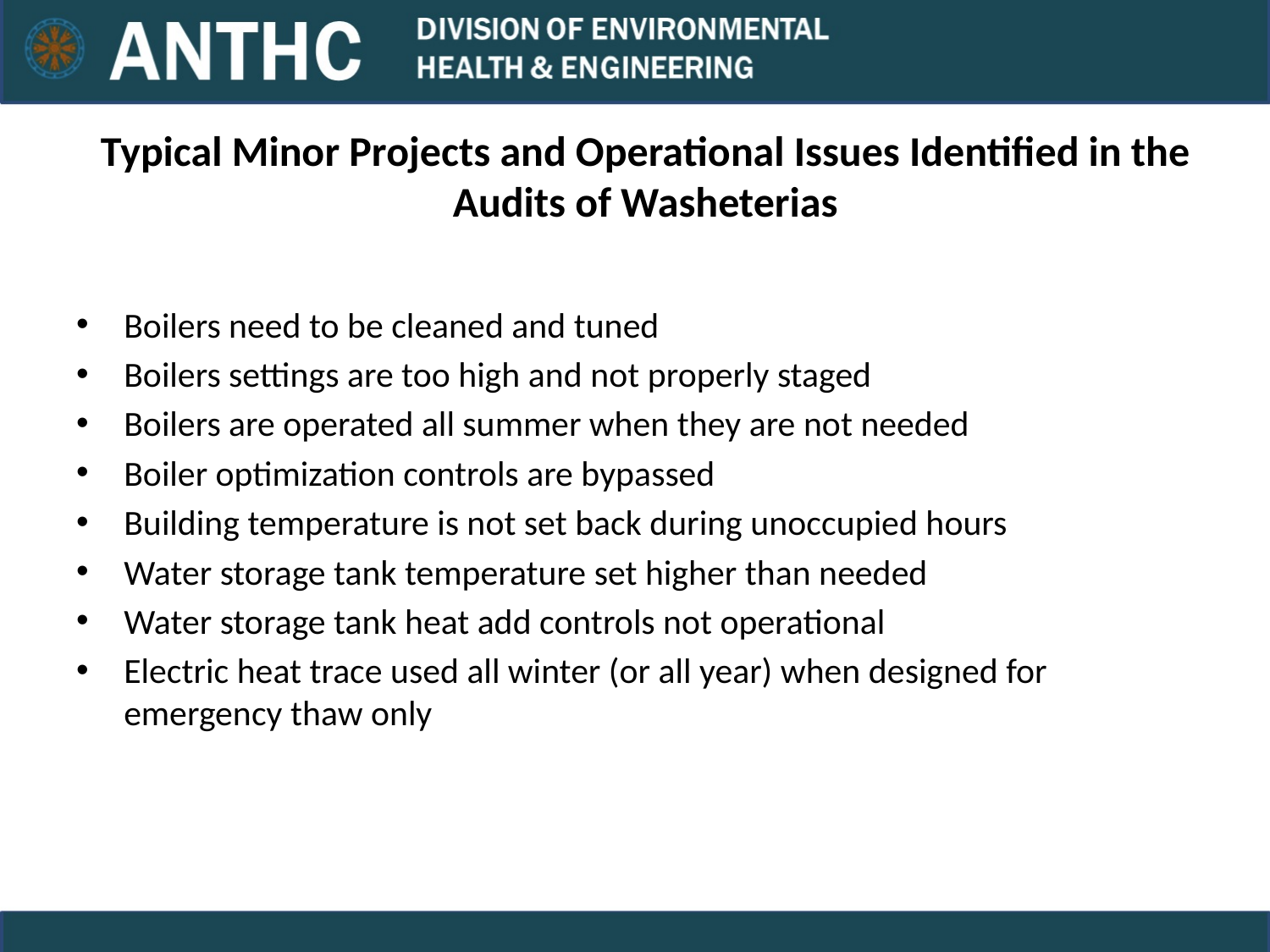

# Typical Minor Projects and Operational Issues Identified in the Audits of Washeterias
Boilers need to be cleaned and tuned
Boilers settings are too high and not properly staged
Boilers are operated all summer when they are not needed
Boiler optimization controls are bypassed
Building temperature is not set back during unoccupied hours
Water storage tank temperature set higher than needed
Water storage tank heat add controls not operational
Electric heat trace used all winter (or all year) when designed for emergency thaw only